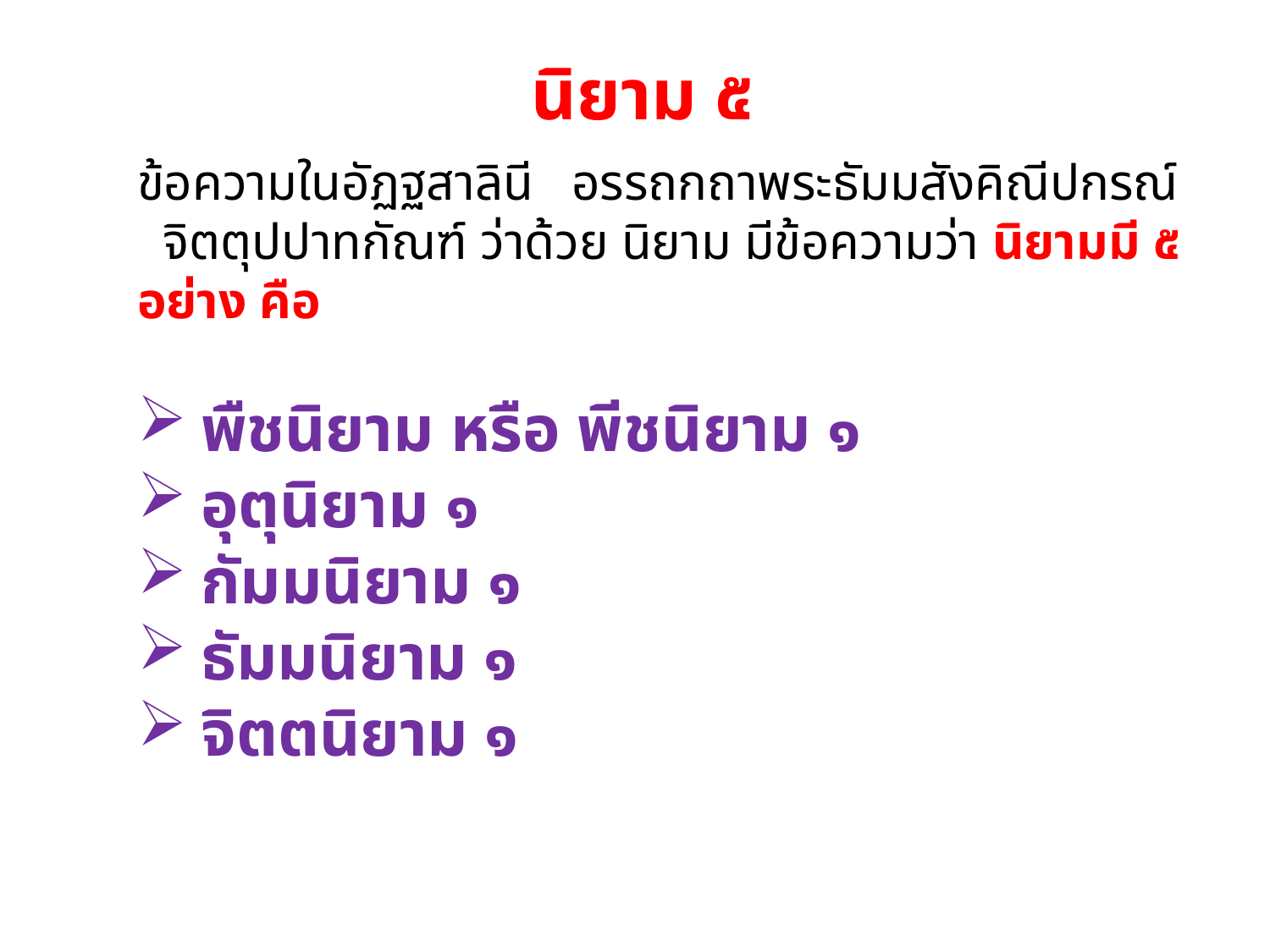

นิยาม ๕
ข้อความในอัฏฐสาลินี   อรรถกถาพระธัมมสังคิณีปกรณ์   จิตตุปปาทกัณฑ์ ว่าด้วย นิยาม มีข้อความว่า นิยามมี ๕ อย่าง คือ

พืชนิยาม หรือ พีชนิยาม ๑
อุตุนิยาม ๑
กัมมนิยาม ๑
ธัมมนิยาม ๑
จิตตนิยาม ๑